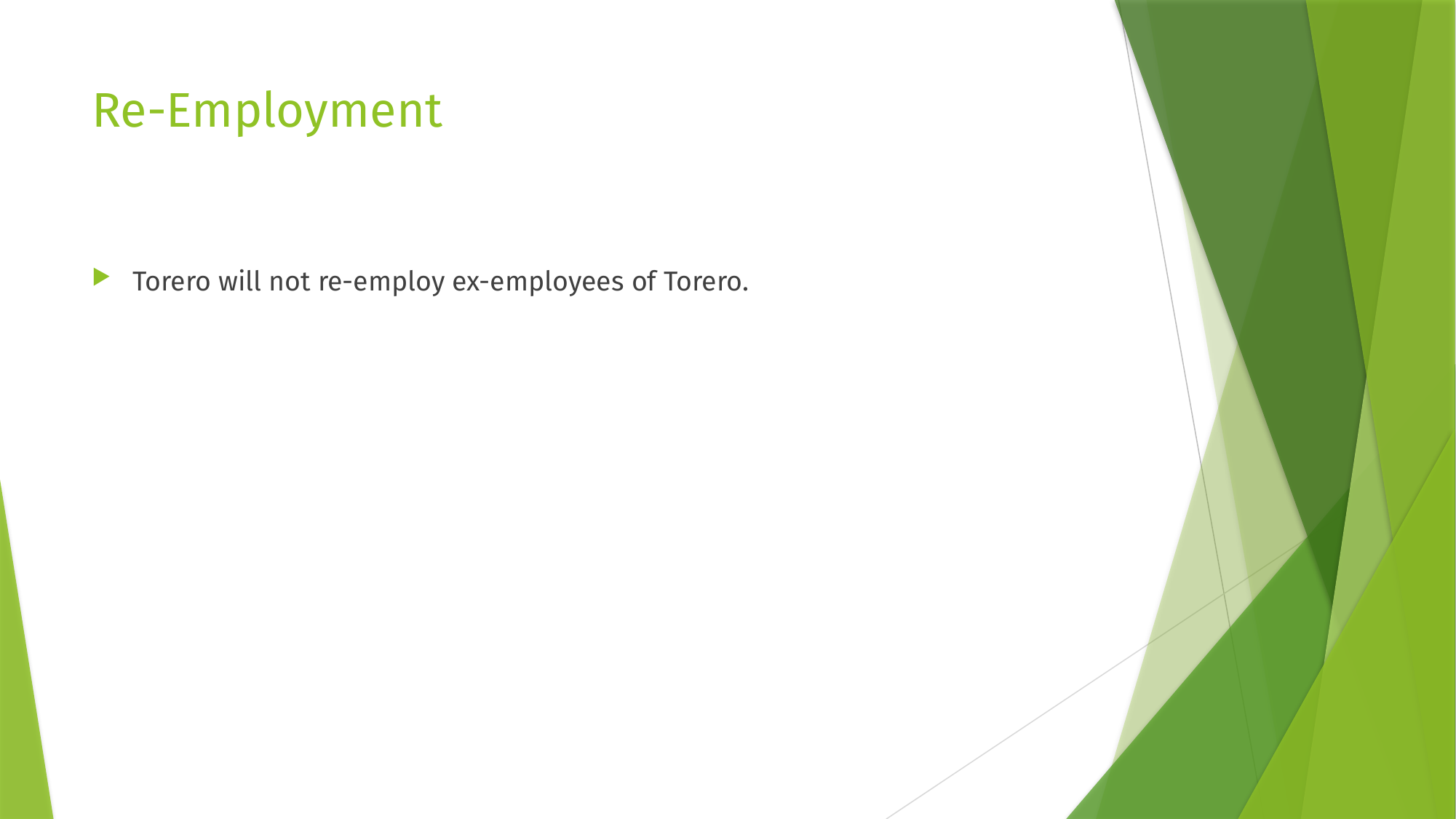

# Re-Employment
Torero will not re-employ ex-employees of Torero.